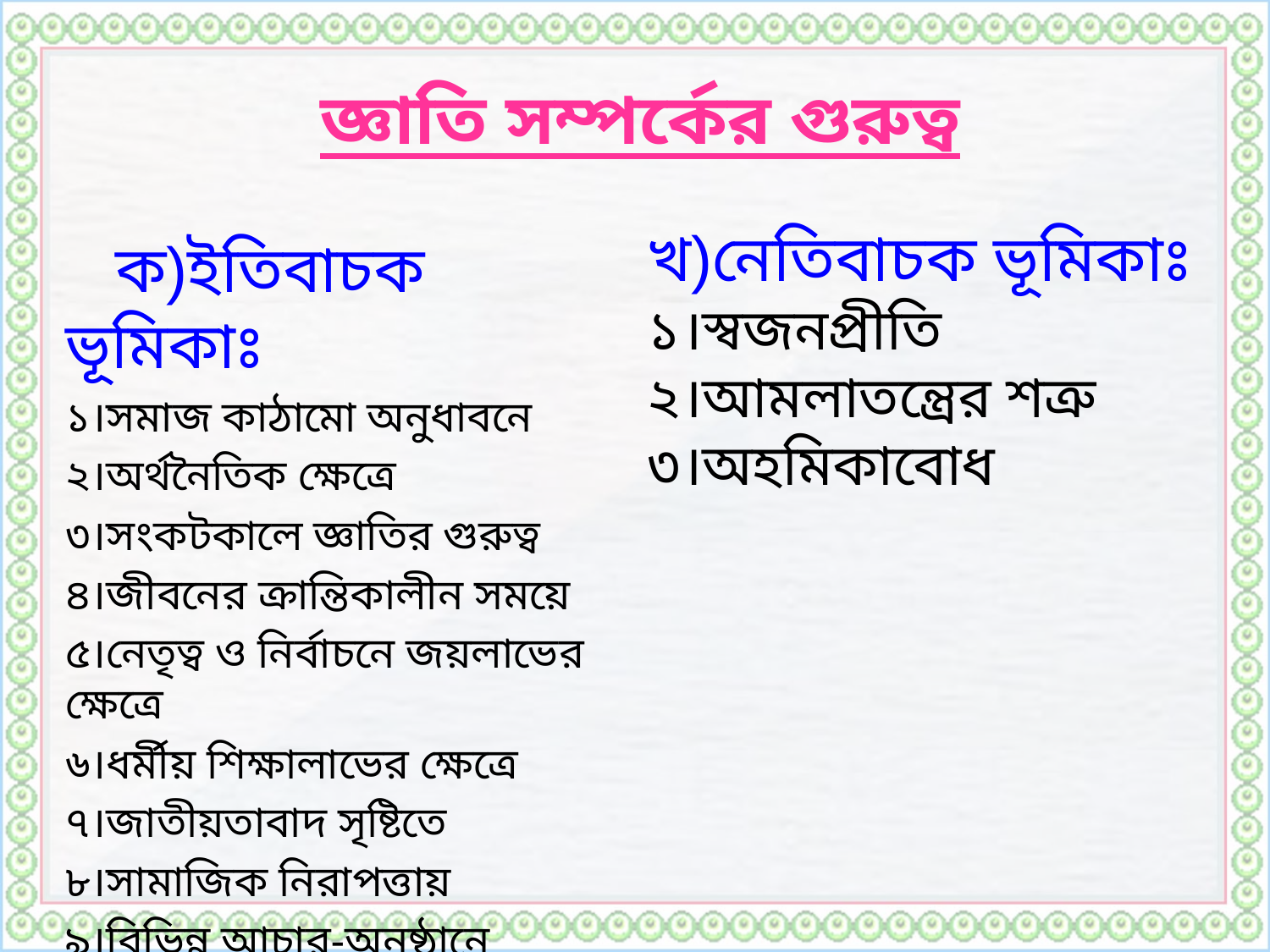

# জ্ঞাতি সম্পর্কের গুরুত্ব
খ)নেতিবাচক ভূমিকাঃ
১।স্বজনপ্রীতি
২।আমলাতন্ত্রের শত্রু
৩।অহমিকাবোধ
   ক)ইতিবাচক ভূমিকাঃ
১।সমাজ কাঠামো অনুধাবনে
২।অর্থনৈতিক ক্ষেত্রে
৩।সংকটকালে জ্ঞাতির গুরুত্ব
৪।জীবনের ক্রান্তিকালীন সময়ে
৫।নেতৃত্ব ও নির্বাচনে জয়লাভের ক্ষেত্রে
৬।ধর্মীয় শিক্ষালাভের ক্ষেত্রে
৭।জাতীয়তাবাদ সৃষ্টিতে
৮।সামাজিক নিরাপত্তায়
৯।বিভিন্ন আচার-অনুষ্ঠানে